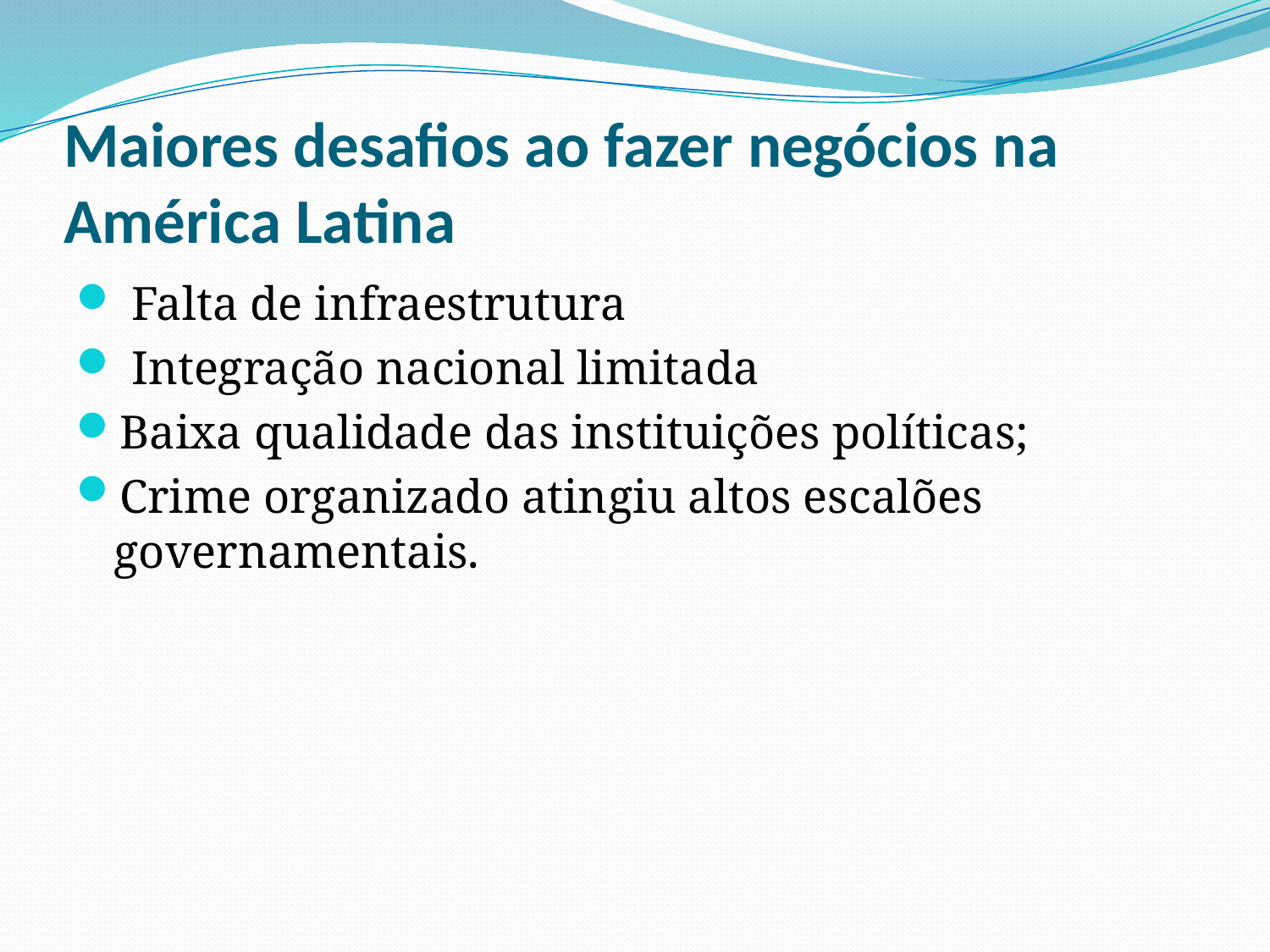

# Maiores desafios ao fazer negócios na América Latina
 Falta de infraestrutura
 Integração nacional limitada
Baixa qualidade das instituições políticas;
Crime organizado atingiu altos escalões governamentais.